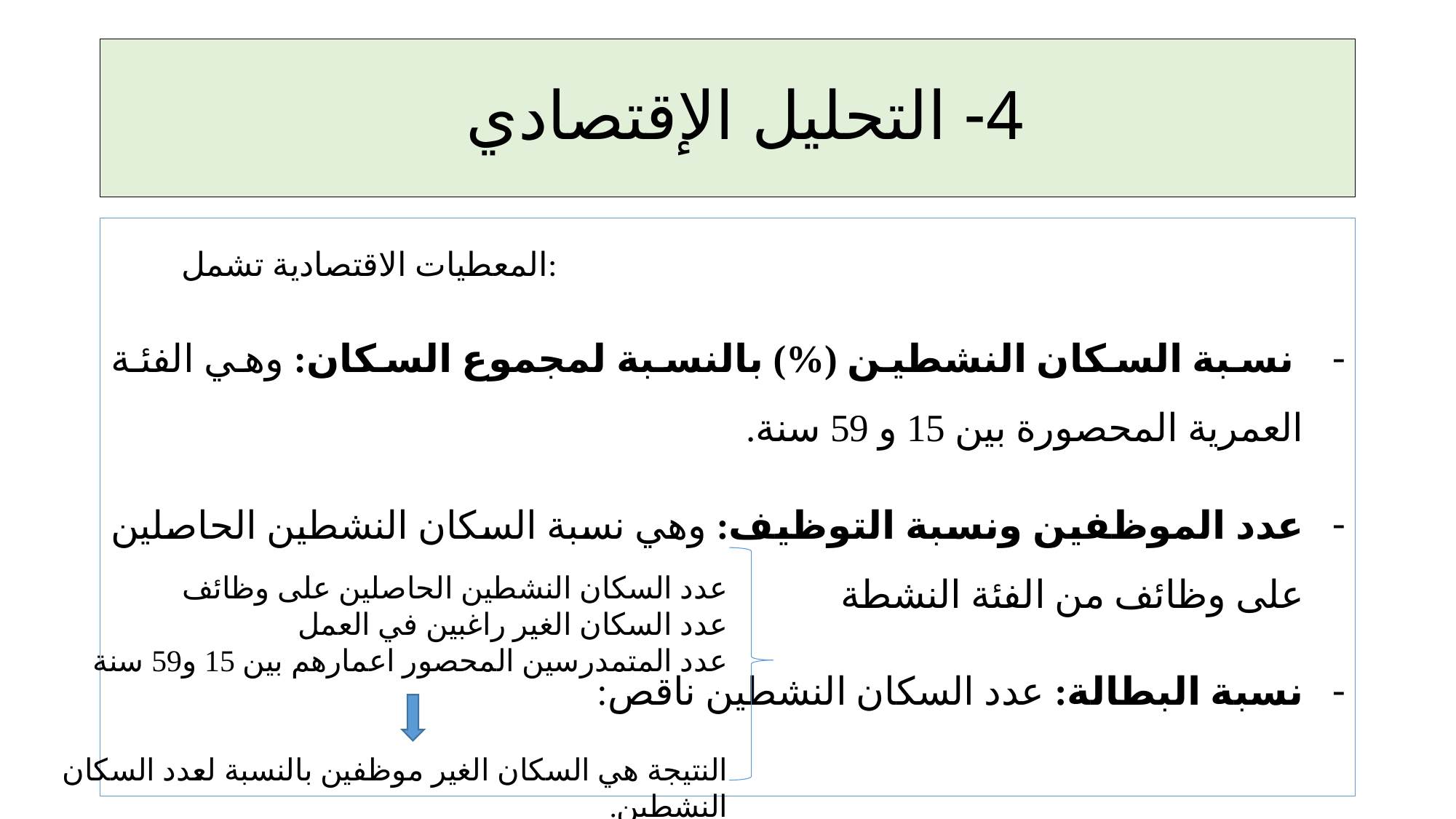

# 4- التحليل الإقتصادي
  المعطيات الاقتصادية تشمل:
 نسبة السكان النشطين (%) بالنسبة لمجموع السكان: وهي الفئة العمرية المحصورة بين 15 و 59 سنة.
عدد الموظفين ونسبة التوظيف: وهي نسبة السكان النشطين الحاصلين على وظائف من الفئة النشطة
نسبة البطالة: عدد السكان النشطين ناقص:
ال

عدد السكان النشطين الحاصلين على وظائف
عدد السكان الغير راغبين في العمل
عدد المتمدرسين المحصور اعمارهم بين 15 و59 سنة

النتيجة هي السكان الغير موظفين بالنسبة لعدد السكان النشطين.